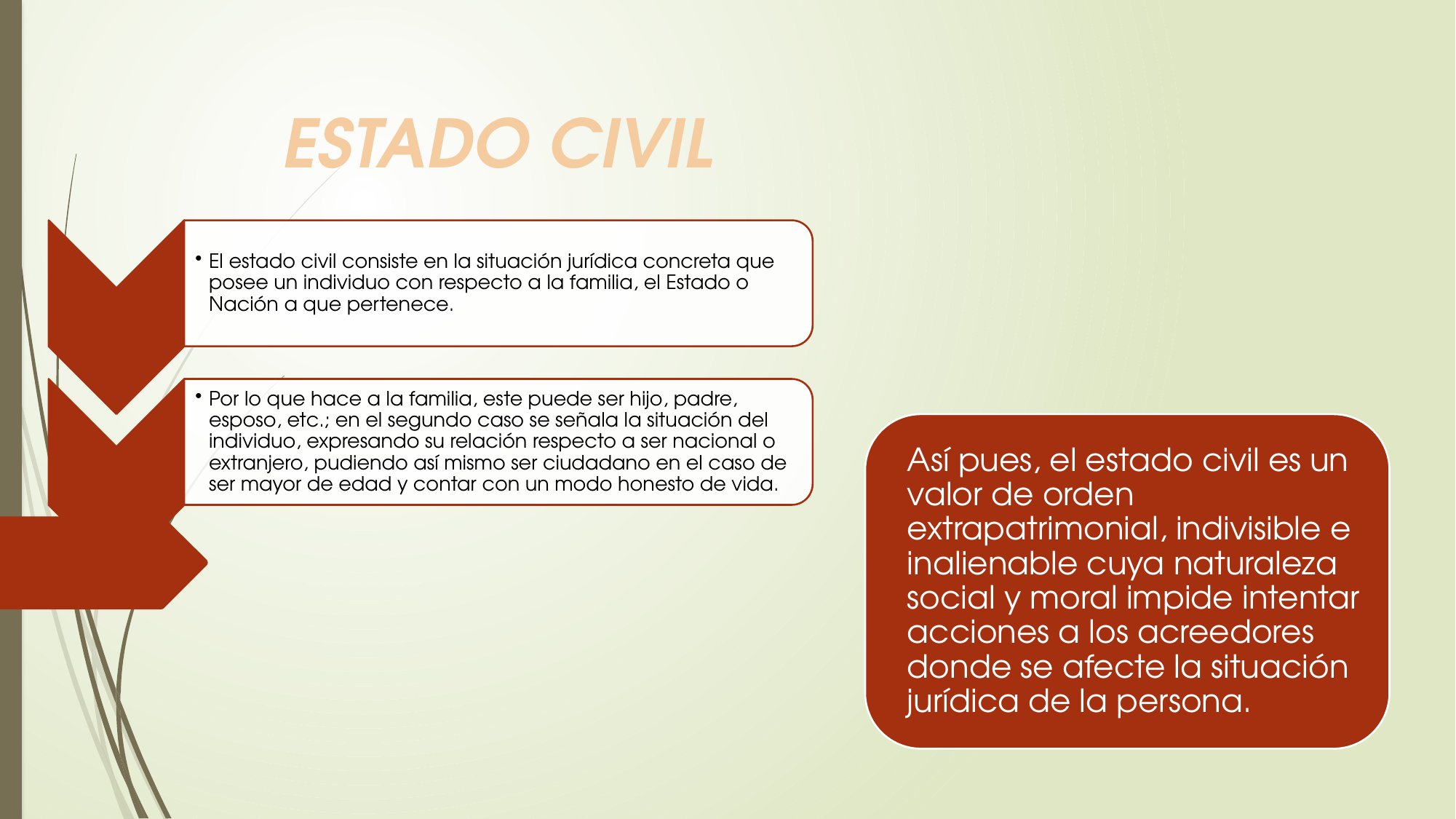

# ESTADO CIVIL

El estado civil consiste en la situación jurídica concreta que posee un individuo con respecto a la familia, el Estado o Nación a que pertenece.

Por lo que hace a la familia, este puede ser hijo, padre, esposo, etc.; en el segundo caso se señala la situación del individuo, expresando su relación respecto a ser nacional o extranjero, pudiendo así mismo ser ciudadano en el caso de ser mayor de edad y contar con un modo honesto de vida.
Así pues, el estado civil es un valor de orden extrapatrimonial, indivisible e inalienable cuya naturaleza social y moral impide intentar acciones a los acreedores donde se afecte la situación jurídica de la persona.